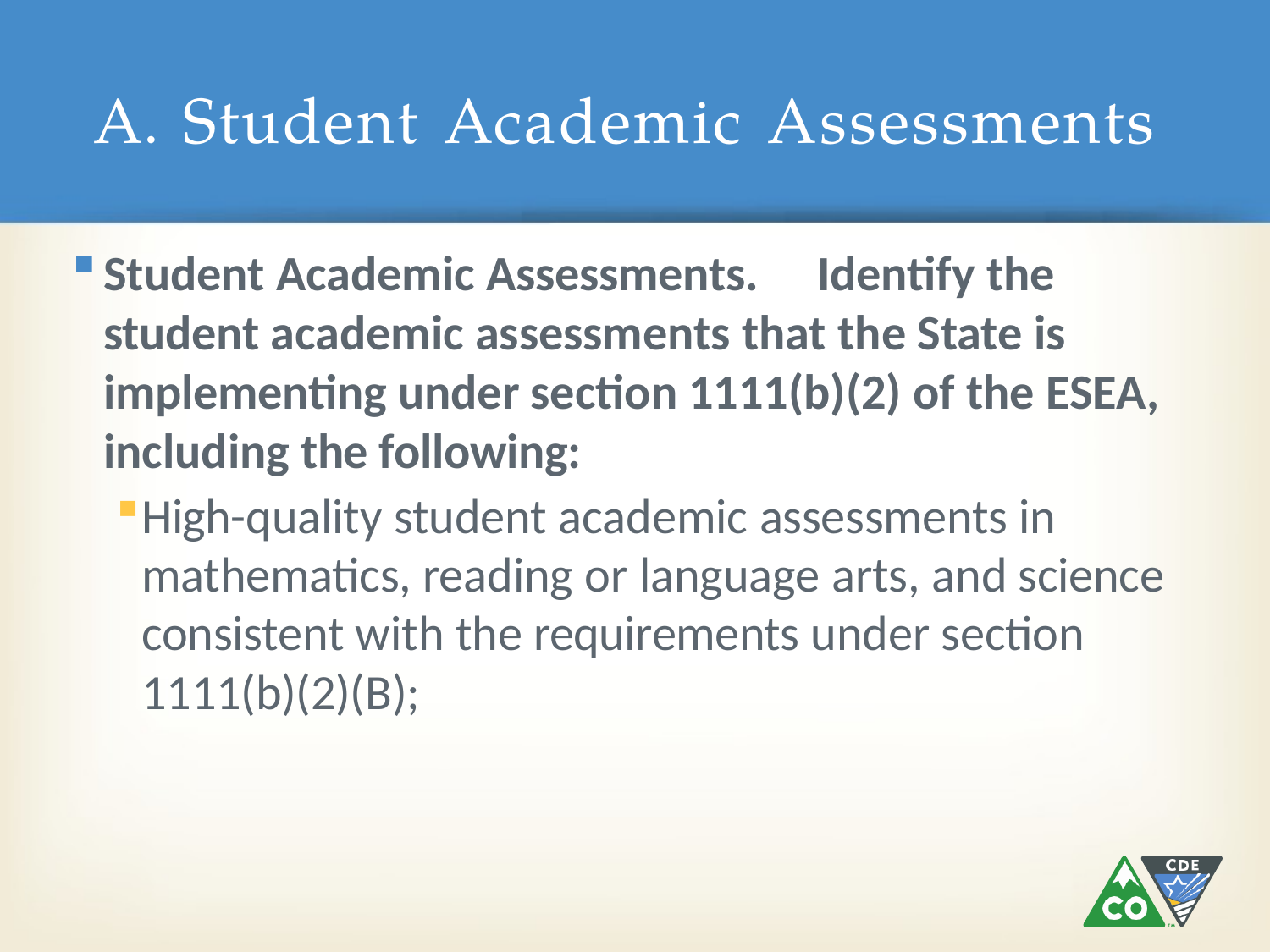

# A. Student Academic Assessments
Student Academic Assessments.	Identify the student academic assessments that the State is implementing under section 1111(b)(2) of the ESEA, including the following:
High-quality student academic assessments in mathematics, reading or language arts, and science consistent with the requirements under section 1111(b)(2)(B);